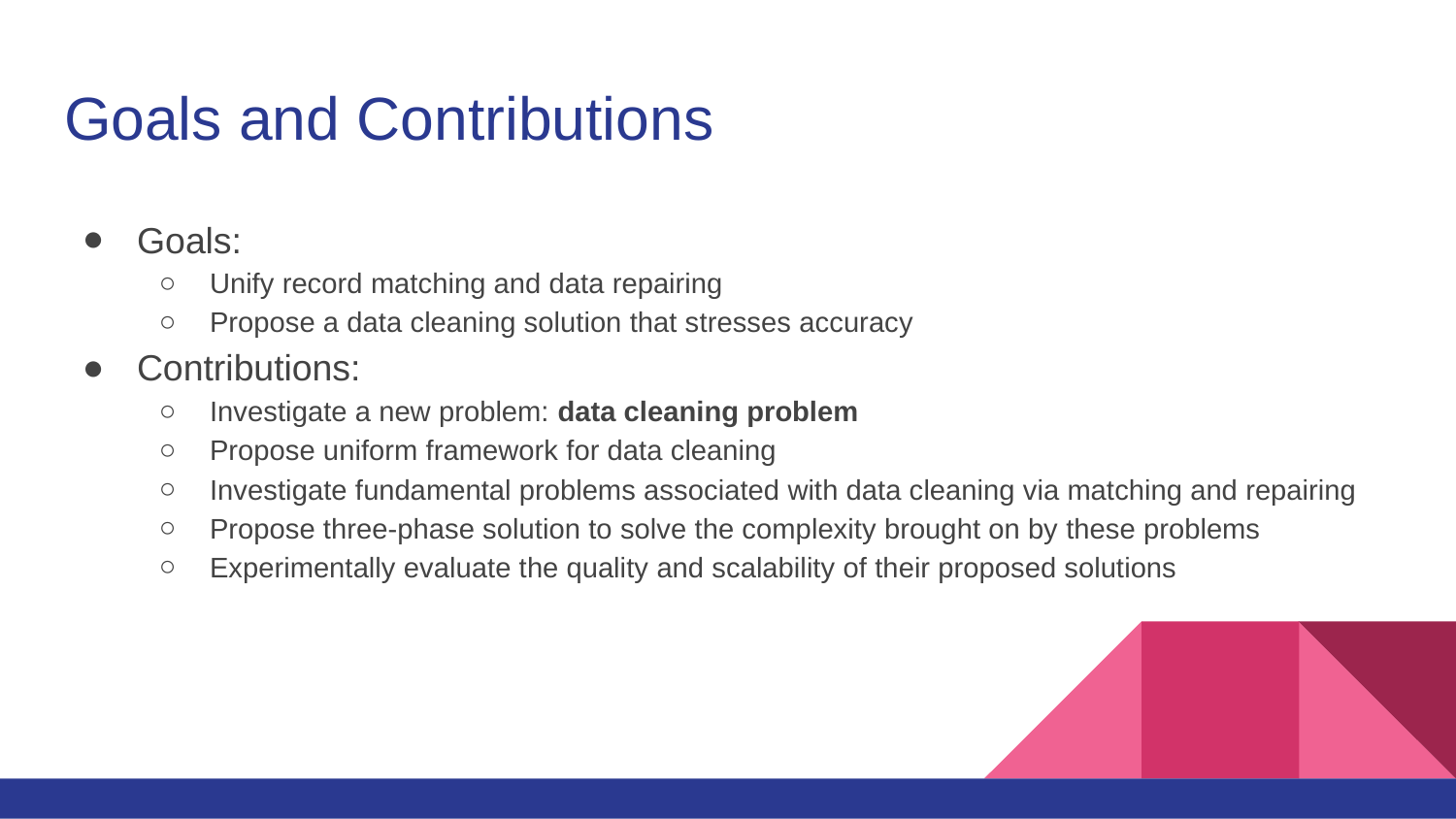

# Goals and Contributions
Goals:
Unify record matching and data repairing
Propose a data cleaning solution that stresses accuracy
Contributions:
Investigate a new problem: data cleaning problem
Propose uniform framework for data cleaning
Investigate fundamental problems associated with data cleaning via matching and repairing
Propose three-phase solution to solve the complexity brought on by these problems
Experimentally evaluate the quality and scalability of their proposed solutions